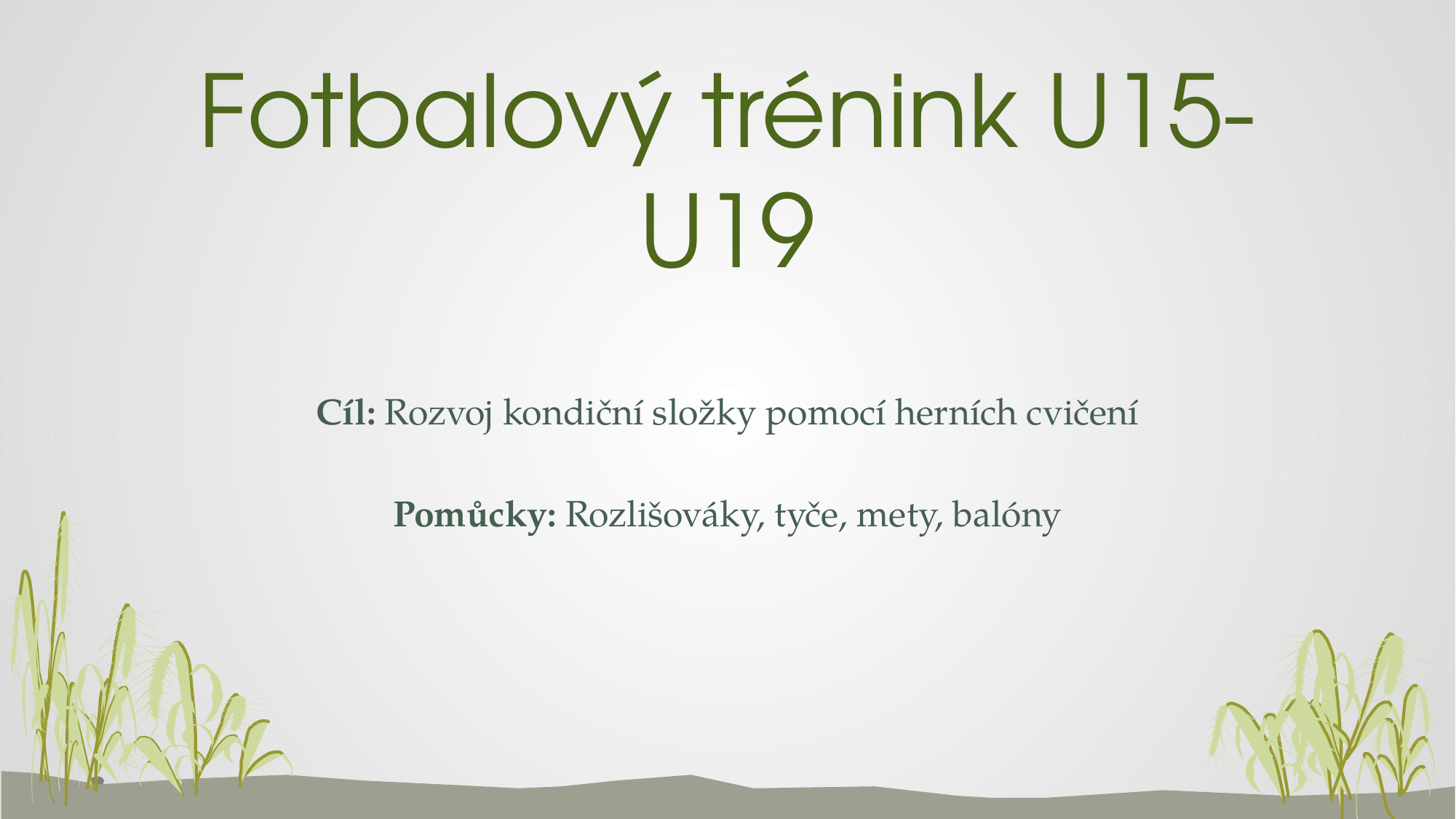

# Fotbalový trénink U15-U19

Cíl: Rozvoj kondiční složky pomocí herních cvičení

Pomůcky: Rozlišováky, tyče, mety, balóny